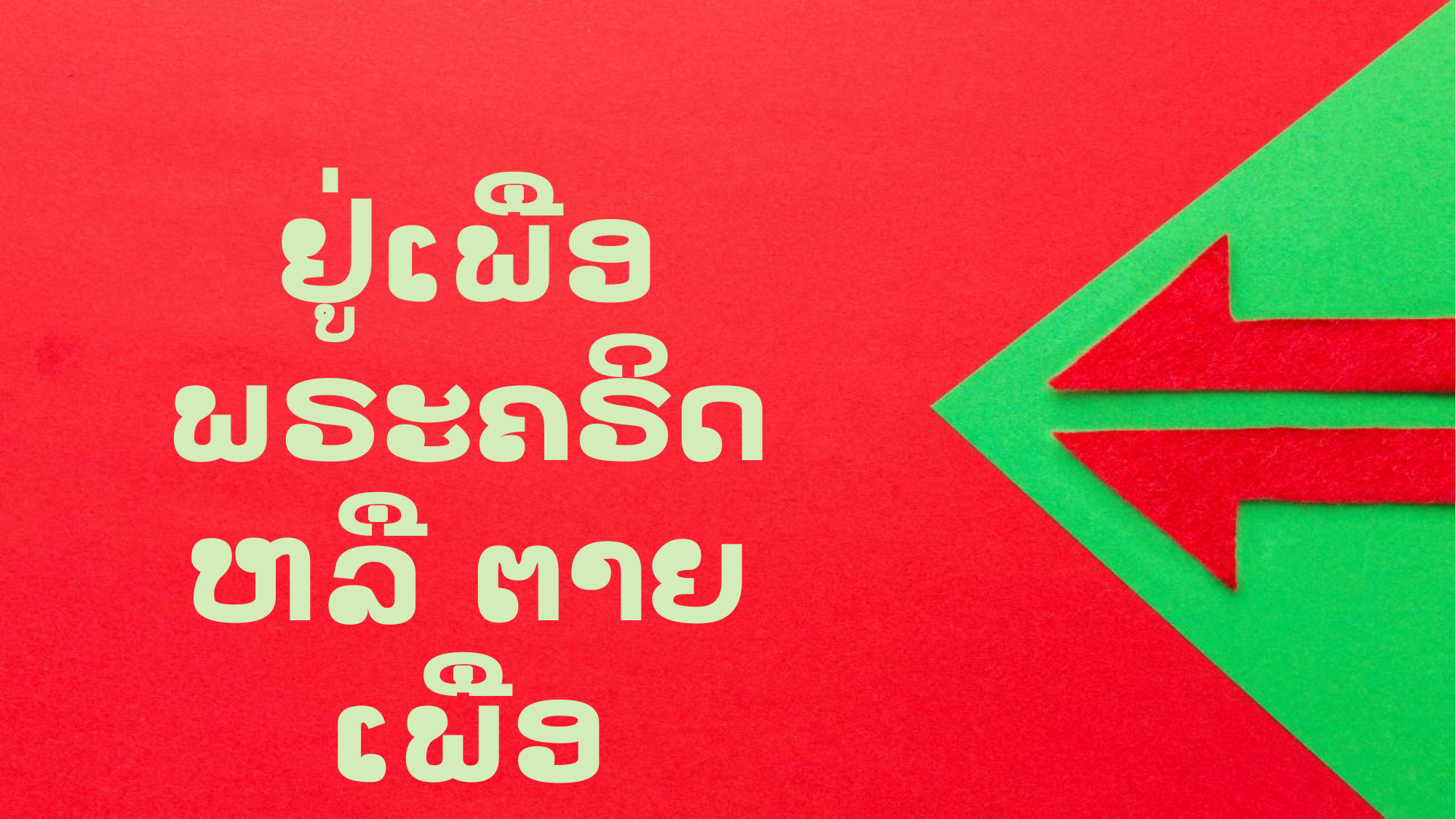

ຢູ່ເພື່ອພຣະຄຣິດ ຫລື ຕາຍເພື່ອພຣະອົງ?